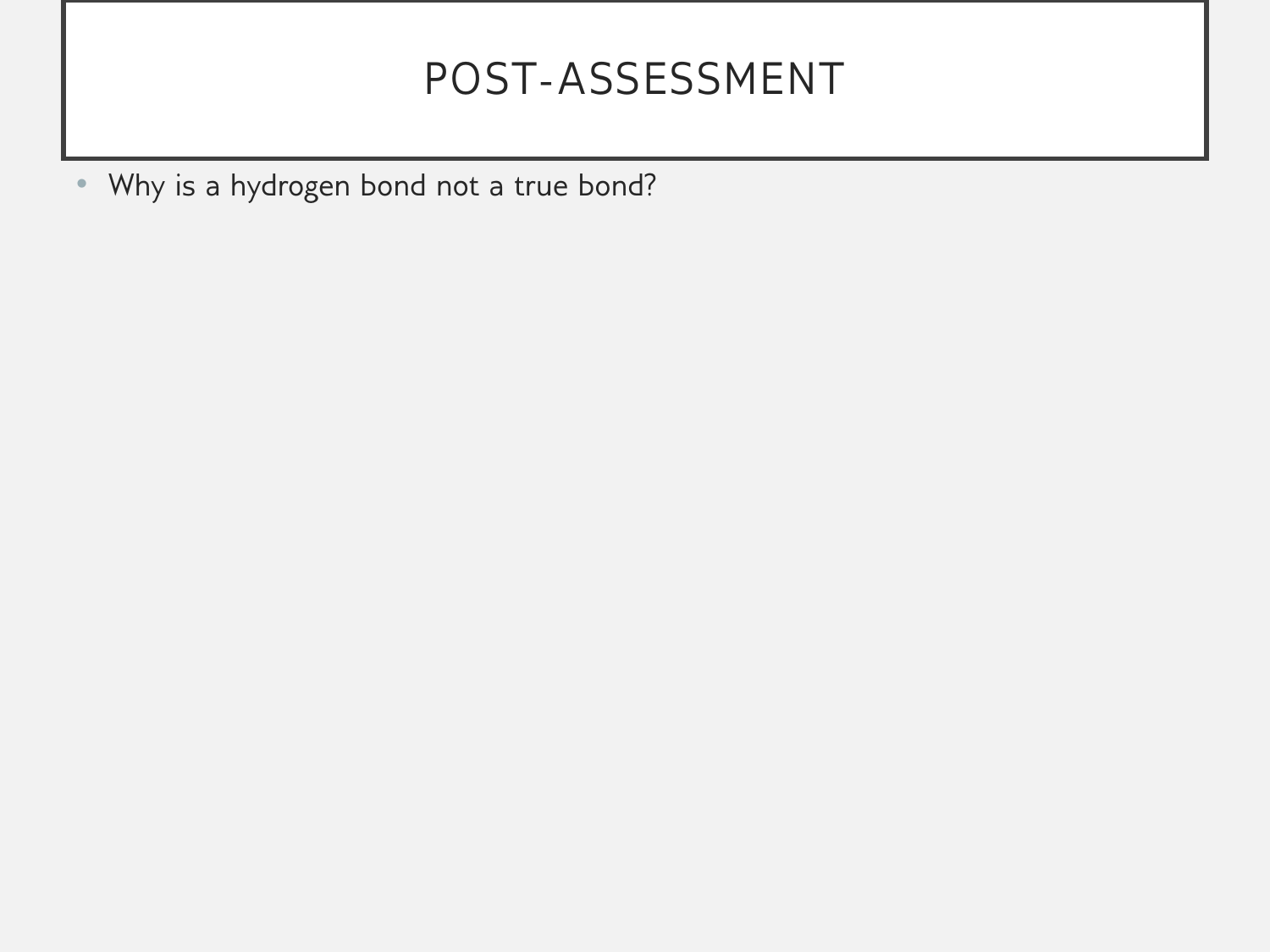

# Post-assessment
Why is a hydrogen bond not a true bond?